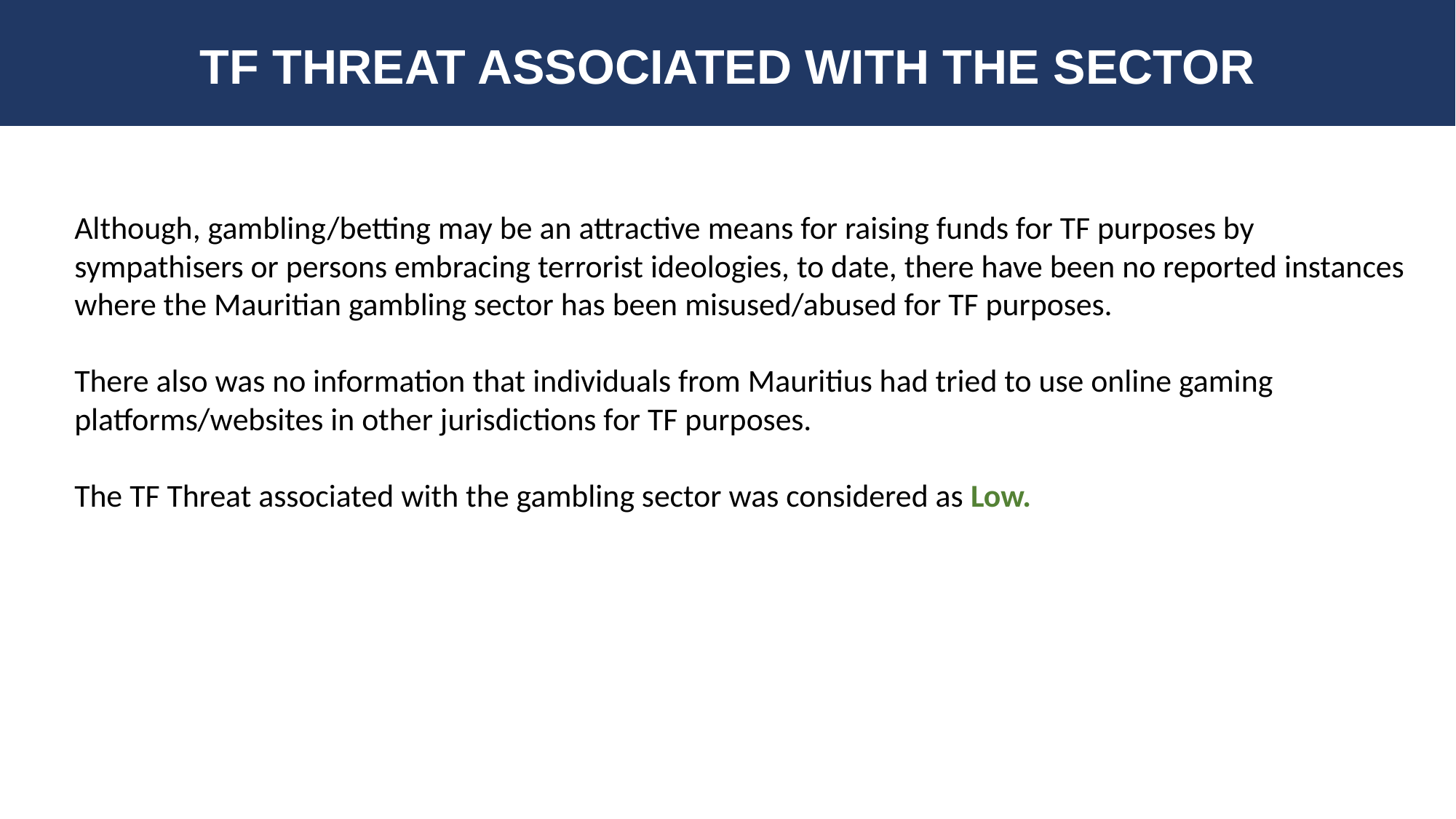

TF THREAT ASSOCIATED WITH THE SECTOR
Although, gambling/betting may be an attractive means for raising funds for TF purposes by sympathisers or persons embracing terrorist ideologies, to date, there have been no reported instances where the Mauritian gambling sector has been misused/abused for TF purposes.
There also was no information that individuals from Mauritius had tried to use online gaming platforms/websites in other jurisdictions for TF purposes.
The TF Threat associated with the gambling sector was considered as Low.